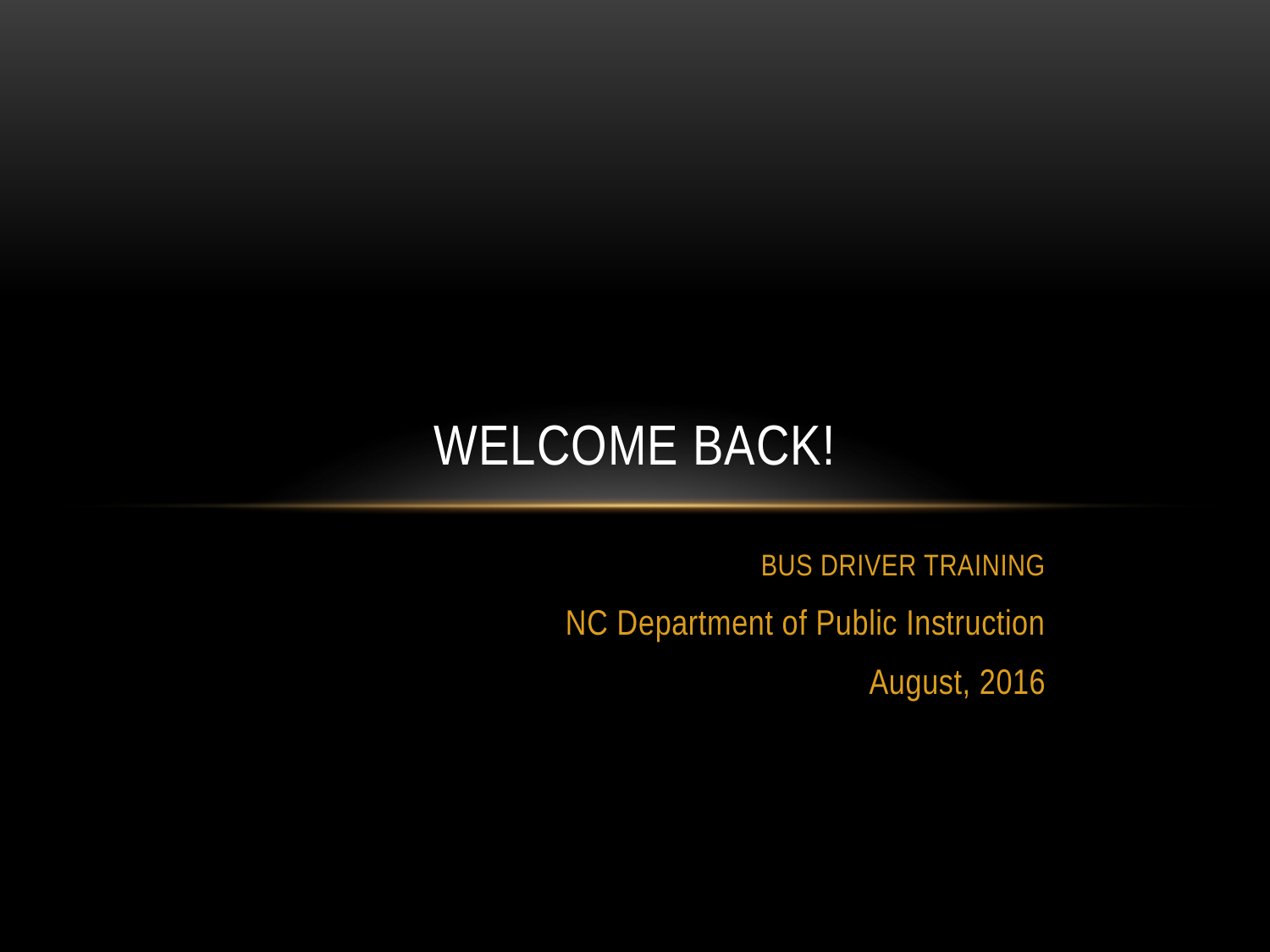

# WELCOME BACK!
BUS DRIVER TRAINING
NC Department of Public Instruction
August, 2016